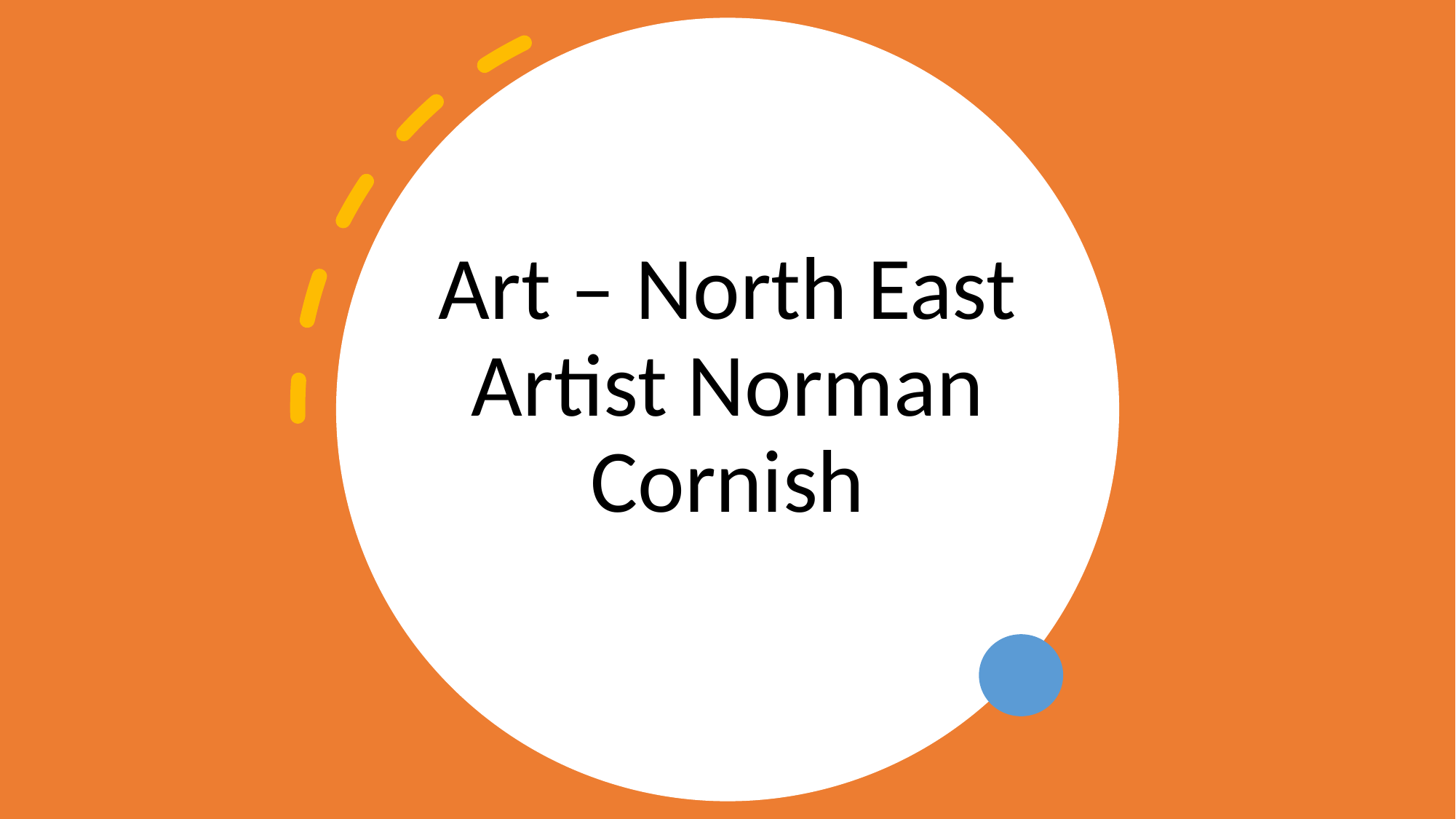

# Art – North East Artist Norman Cornish